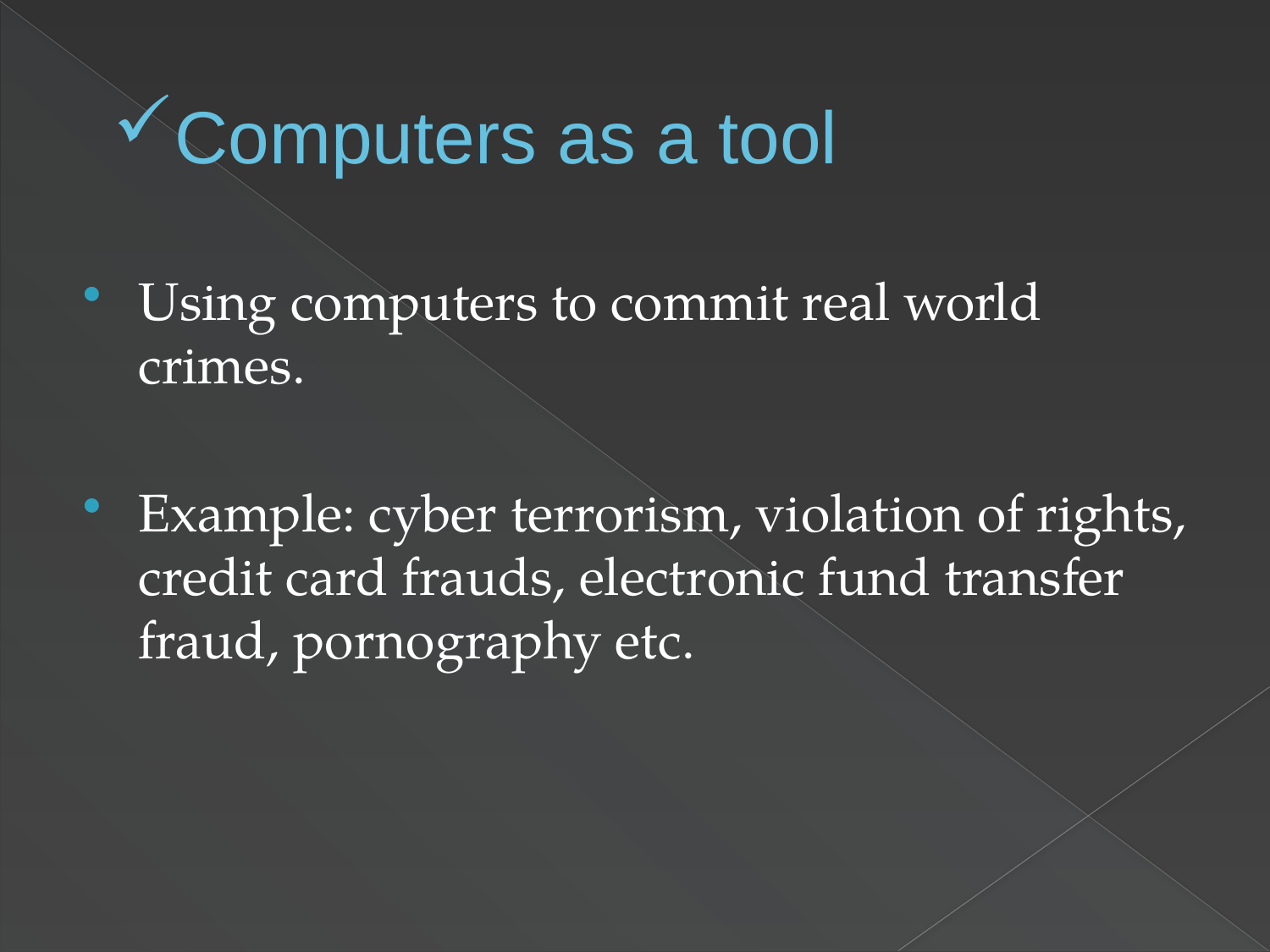

# Computers as a tool
Using computers to commit real world crimes.

Example: cyber terrorism, violation of rights, credit card frauds, electronic fund transfer fraud, pornography etc.